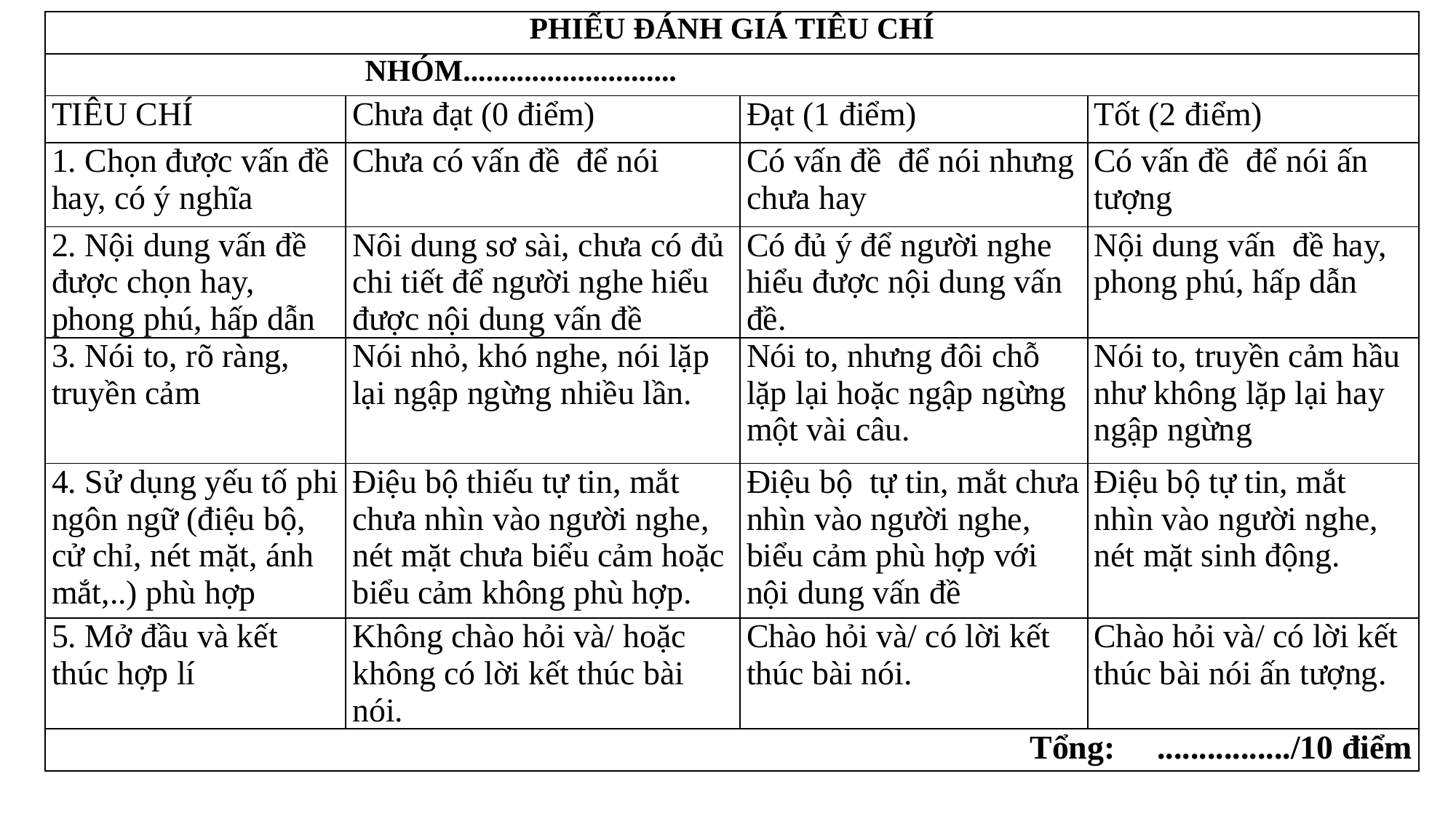

| PHIẾU ĐÁNH GIÁ TIÊU CHÍ |  |  |  |
| --- | --- | --- | --- |
| NHÓM............................ |  |  |  |
| TIÊU CHÍ | Chưa đạt (0 điểm) | Đạt (1 điểm) | Tốt (2 điểm) |
| 1. Chọn được vấn đề hay, có ý nghĩa | Chưa có vấn đề để nói | Có vấn đề để nói nhưng chưa hay | Có vấn đề để nói ấn tượng |
| 2. Nội dung vấn đề được chọn hay, phong phú, hấp dẫn | Nôi dung sơ sài, chưa có đủ chi tiết để người nghe hiểu được nội dung vấn đề | Có đủ ý để người nghe hiểu được nội dung vấn đề. | Nội dung vấn đề hay, phong phú, hấp dẫn |
| 3. Nói to, rõ ràng, truyền cảm | Nói nhỏ, khó nghe, nói lặp lại ngập ngừng nhiều lần. | Nói to, nhưng đôi chỗ lặp lại hoặc ngập ngừng một vài câu. | Nói to, truyền cảm hầu như không lặp lại hay ngập ngừng |
| 4. Sử dụng yếu tố phi ngôn ngữ (điệu bộ, cử chỉ, nét mặt, ánh mắt,..) phù hợp | Điệu bộ thiếu tự tin, mắt chưa nhìn vào người nghe, nét mặt chưa biểu cảm hoặc biểu cảm không phù hợp. | Điệu bộ tự tin, mắt chưa nhìn vào người nghe, biểu cảm phù hợp với nội dung vấn đề | Điệu bộ tự tin, mắt nhìn vào người nghe, nét mặt sinh động. |
| 5. Mở đầu và kết thúc hợp lí | Không chào hỏi và/ hoặc không có lời kết thúc bài nói. | Chào hỏi và/ có lời kết thúc bài nói. | Chào hỏi và/ có lời kết thúc bài nói ấn tượng. |
| Tổng: ................/10 điểm |  |  |  |